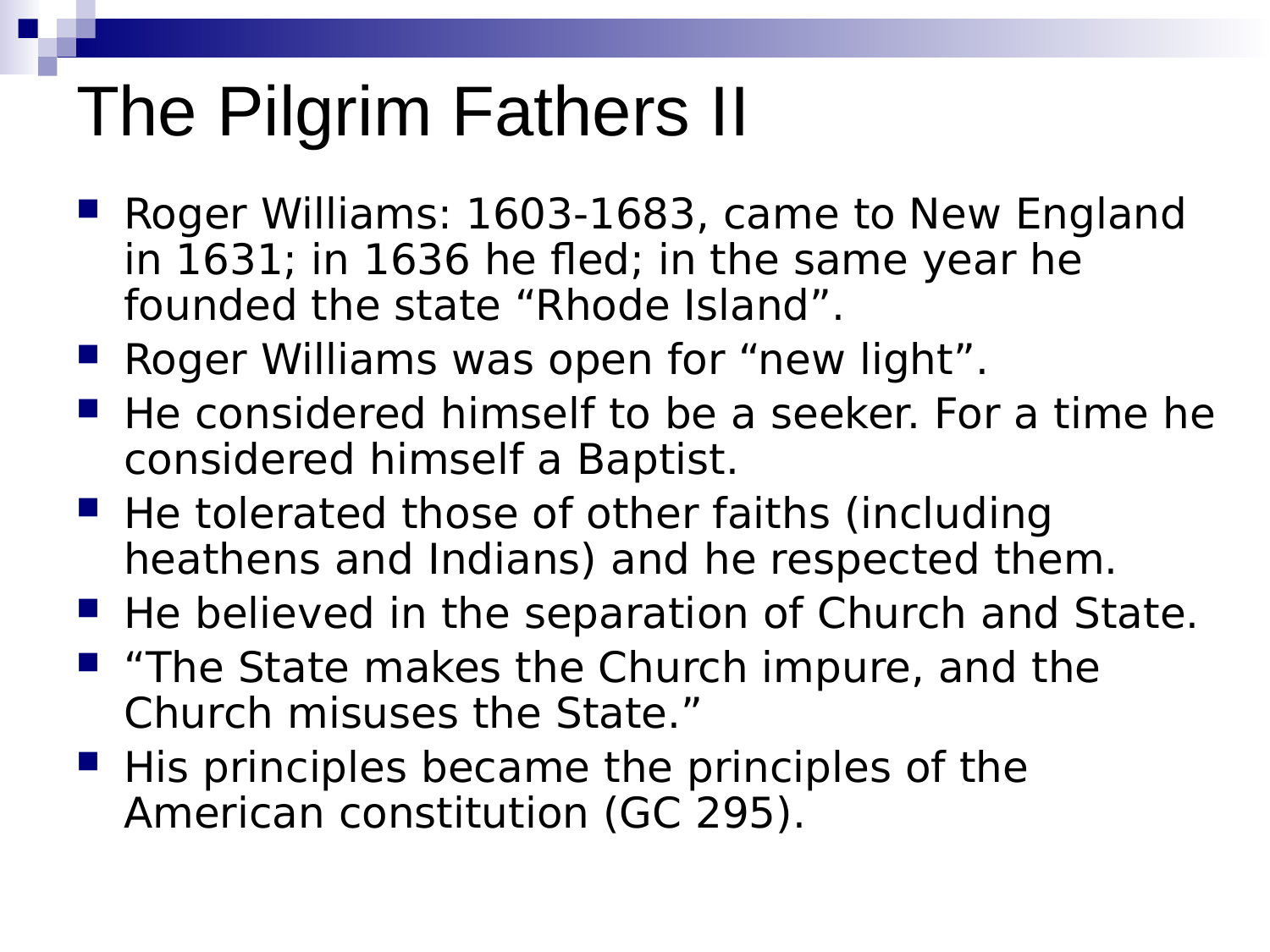

# The Pilgrim Fathers II
Roger Williams: 1603-1683, came to New England in 1631; in 1636 he fled; in the same year he founded the state “Rhode Island”.
Roger Williams was open for “new light”.
He considered himself to be a seeker. For a time he considered himself a Baptist.
He tolerated those of other faiths (including heathens and Indians) and he respected them.
He believed in the separation of Church and State.
“The State makes the Church impure, and the Church misuses the State.”
His principles became the principles of the American constitution (GC 295).